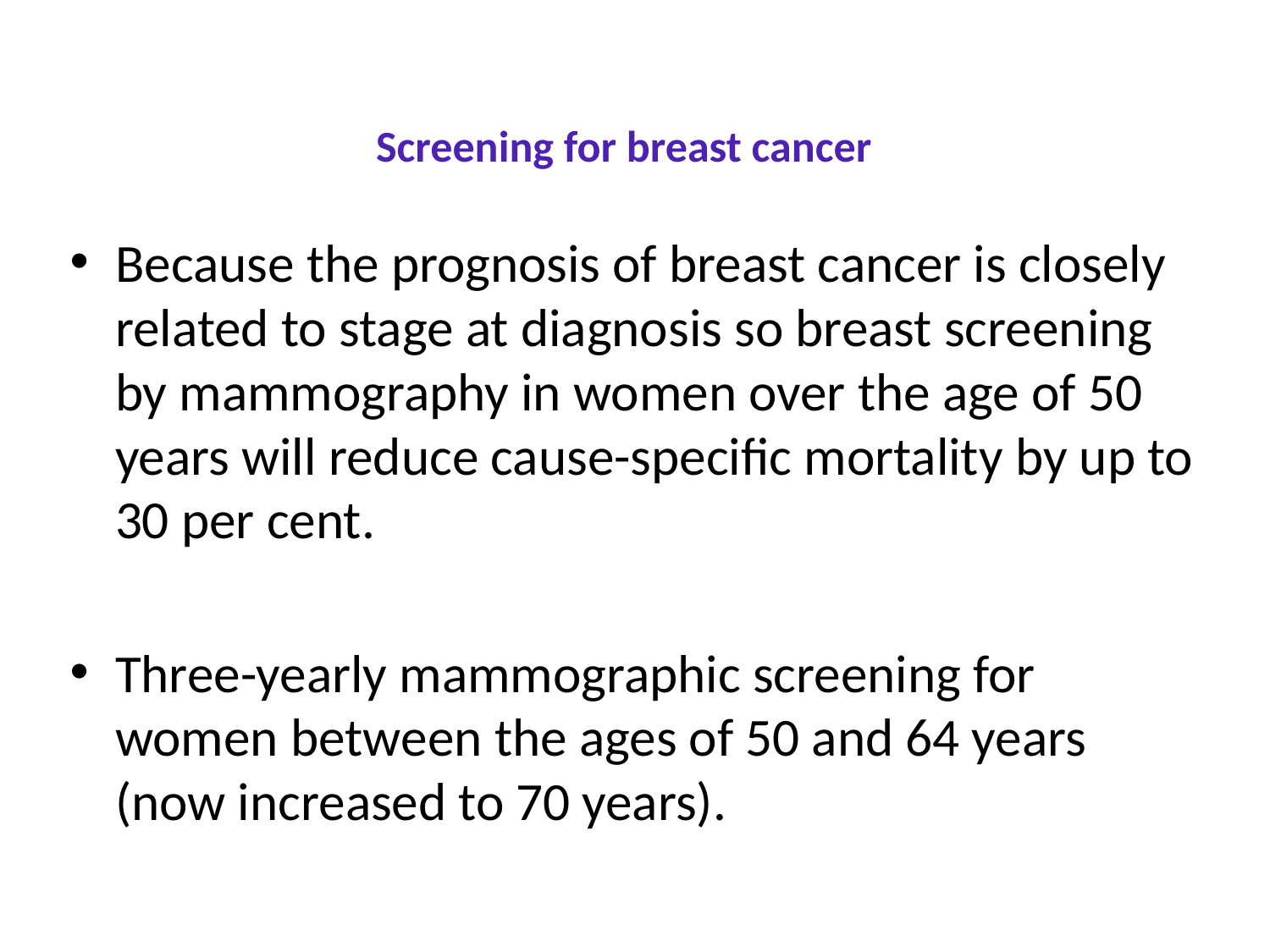

# Screening for breast cancer
Because the prognosis of breast cancer is closely related to stage at diagnosis so breast screening by mammography in women over the age of 50 years will reduce cause-specific mortality by up to 30 per cent.

Three-yearly mammographic screening for women between the ages of 50 and 64 years (now increased to 70 years).